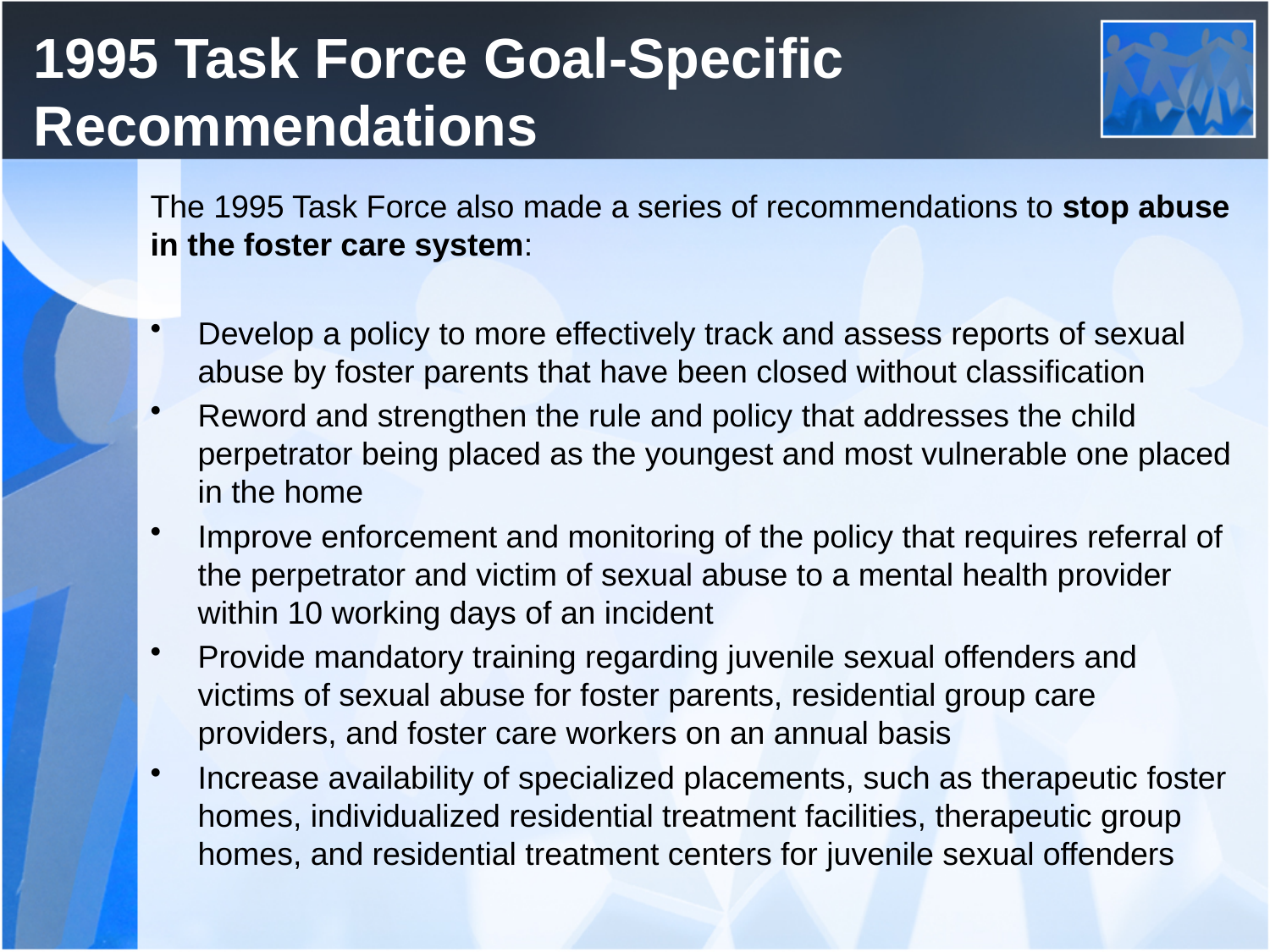

# 1995 Task Force Goal-Specific Recommendations
The 1995 Task Force also made a series of recommendations to stop abuse in the foster care system:

Develop a policy to more effectively track and assess reports of sexual abuse by foster parents that have been closed without classification
Reword and strengthen the rule and policy that addresses the child perpetrator being placed as the youngest and most vulnerable one placed in the home
Improve enforcement and monitoring of the policy that requires referral of the perpetrator and victim of sexual abuse to a mental health provider within 10 working days of an incident
Provide mandatory training regarding juvenile sexual offenders and victims of sexual abuse for foster parents, residential group care providers, and foster care workers on an annual basis
Increase availability of specialized placements, such as therapeutic foster homes, individualized residential treatment facilities, therapeutic group homes, and residential treatment centers for juvenile sexual offenders